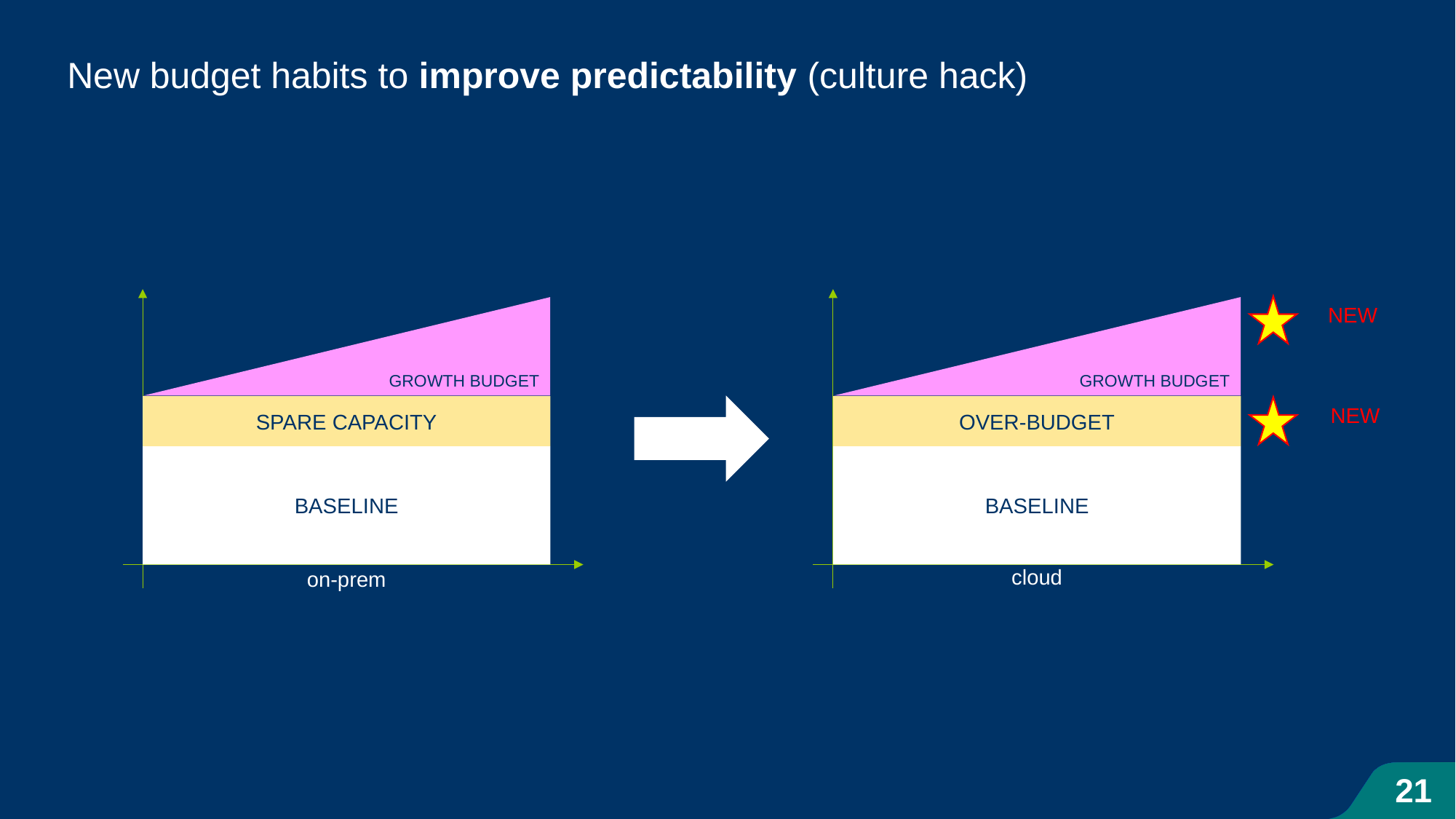

New budget habits to improve predictability (culture hack)

NEW
GROWTH BUDGET
GROWTH BUDGET

SPARE CAPACITY
OVER-BUDGET

NEW
BASELINE
BASELINE
cloud
on-prem
21